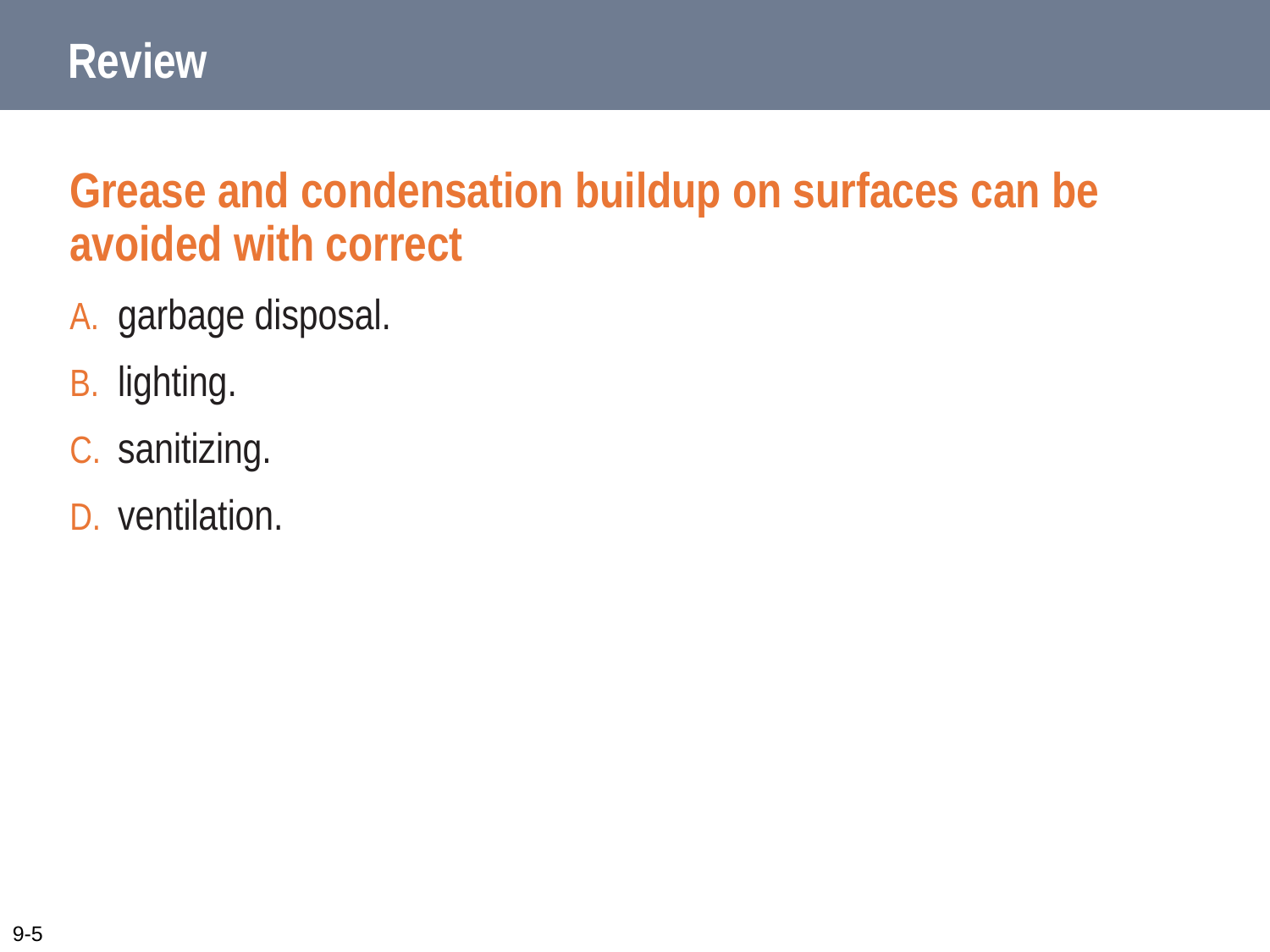

# Review
Grease and condensation buildup on surfaces can be avoided with correct
garbage disposal.
lighting.
sanitizing.
ventilation.
9-5